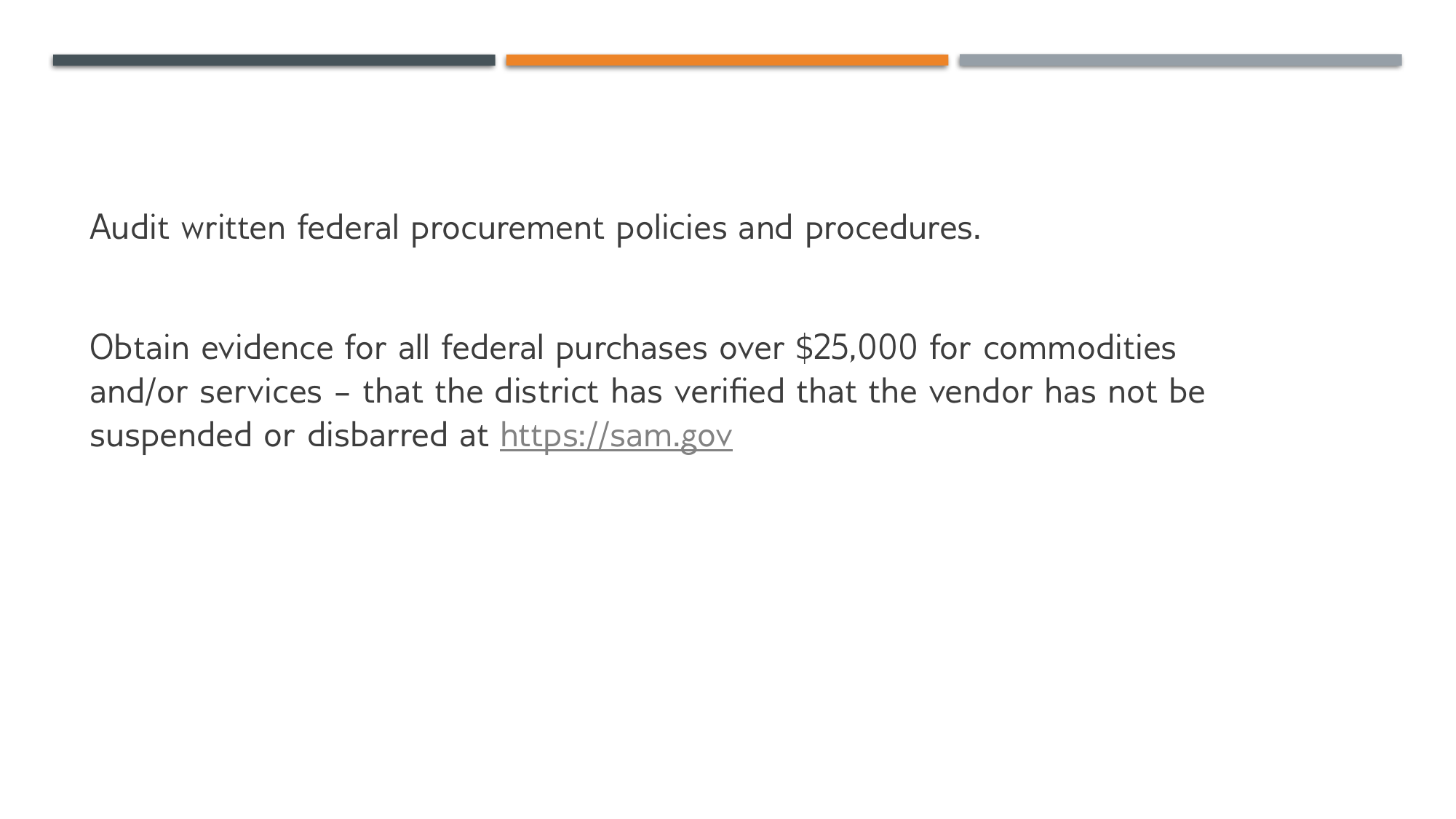

– suspension and debarment
Audit written federal procurement policies and procedures.

Obtain evidence for all federal purchases over $25,000 for commodities and/or services – that the district has verified that the vendor has not be suspended or disbarred at https://sam.gov